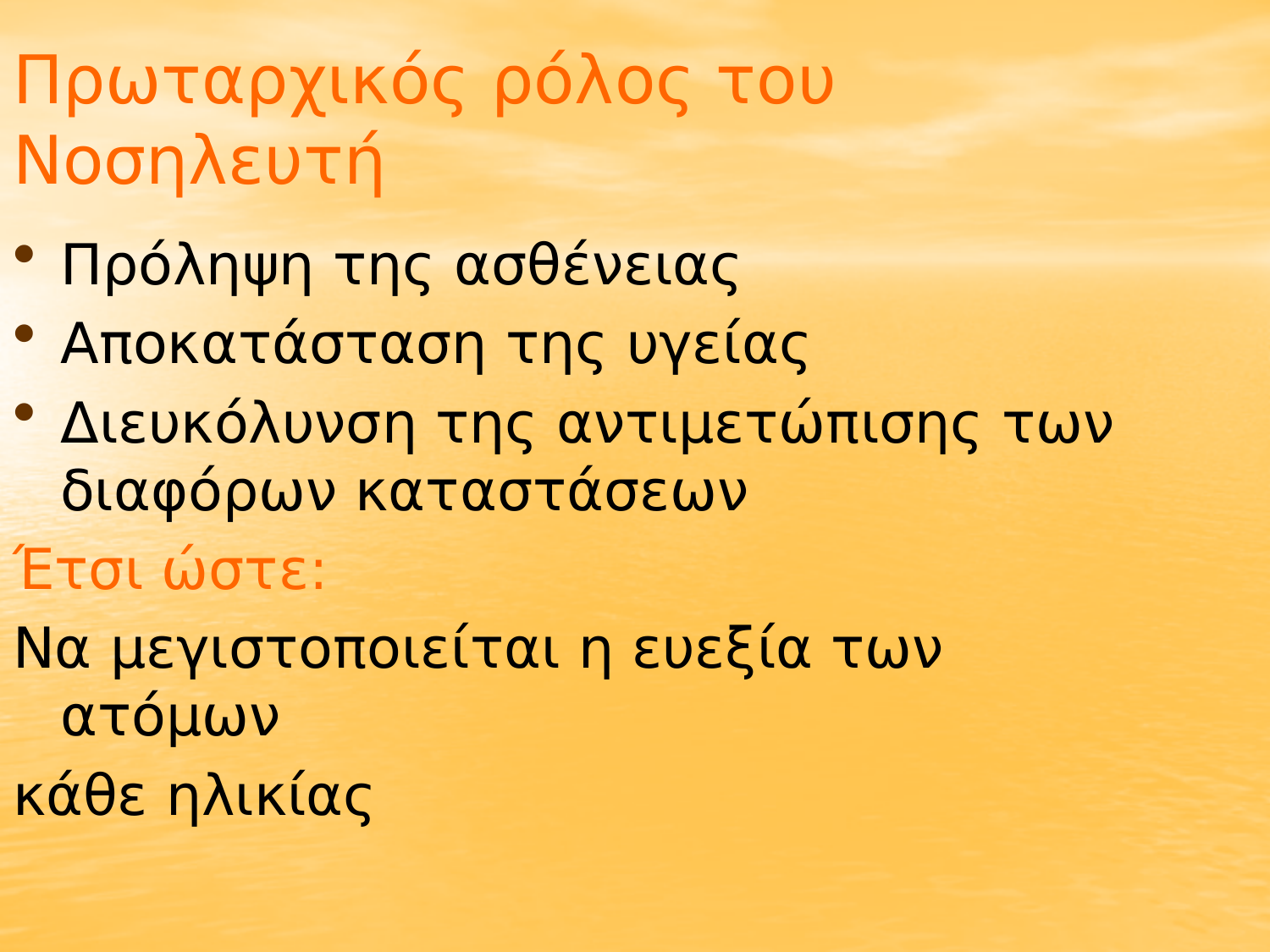

Πρωταρχικός ρόλος του Νοσηλευτή
Πρόληψη της ασθένειας
Αποκατάσταση της υγείας
Διευκόλυνση της αντιμετώπισης των διαφόρων καταστάσεων
Έτσι ώστε:
Να μεγιστοποιείται η ευεξία των ατόμων
κάθε ηλικίας